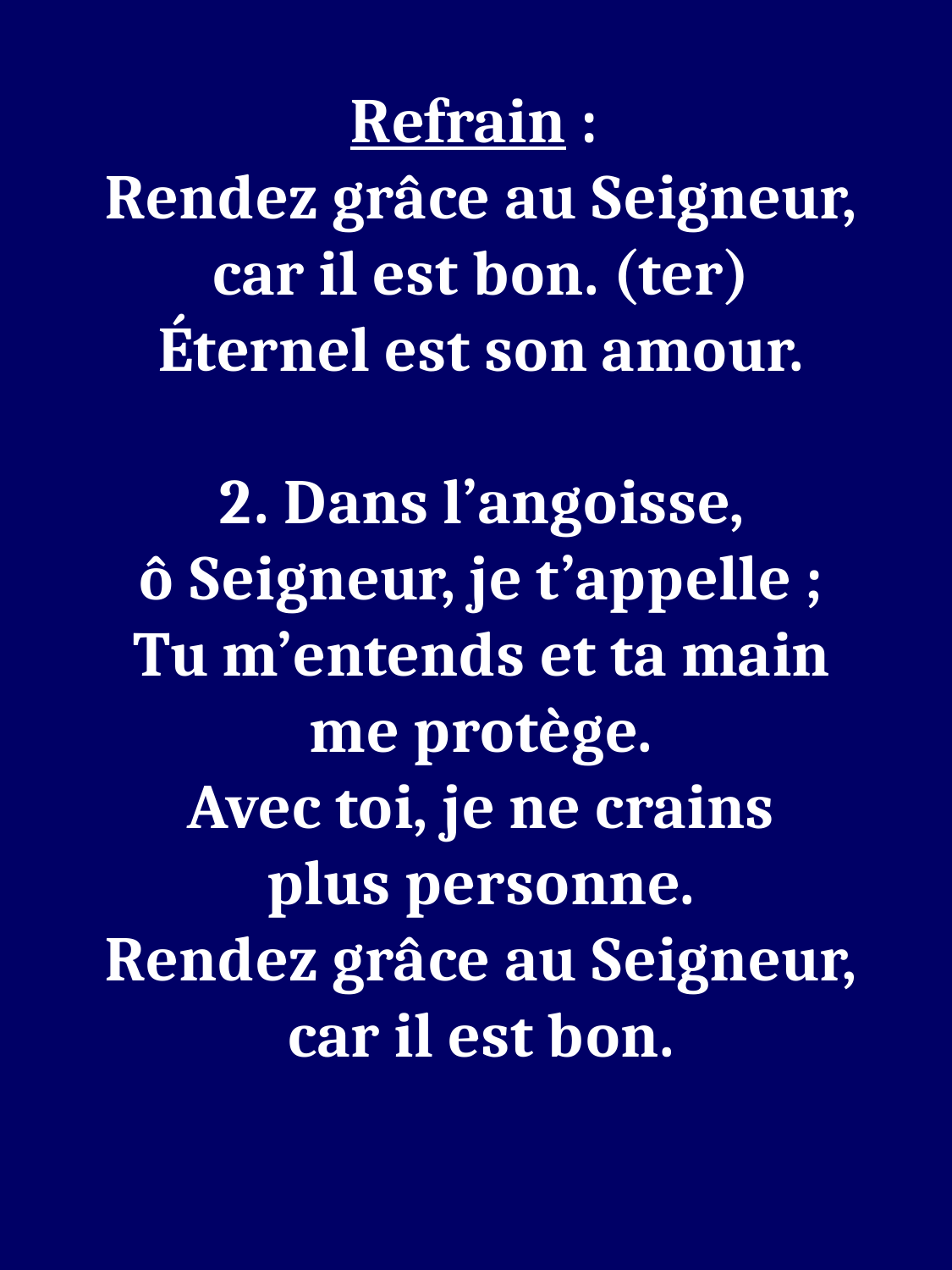

Refrain :
Rendez grâce au Seigneur,
car il est bon. (ter)
Éternel est son amour.

2. Dans l’angoisse,
ô Seigneur, je t’appelle ;
Tu m’entends et ta main
me protège.
Avec toi, je ne crains
plus personne.
Rendez grâce au Seigneur,
car il est bon.